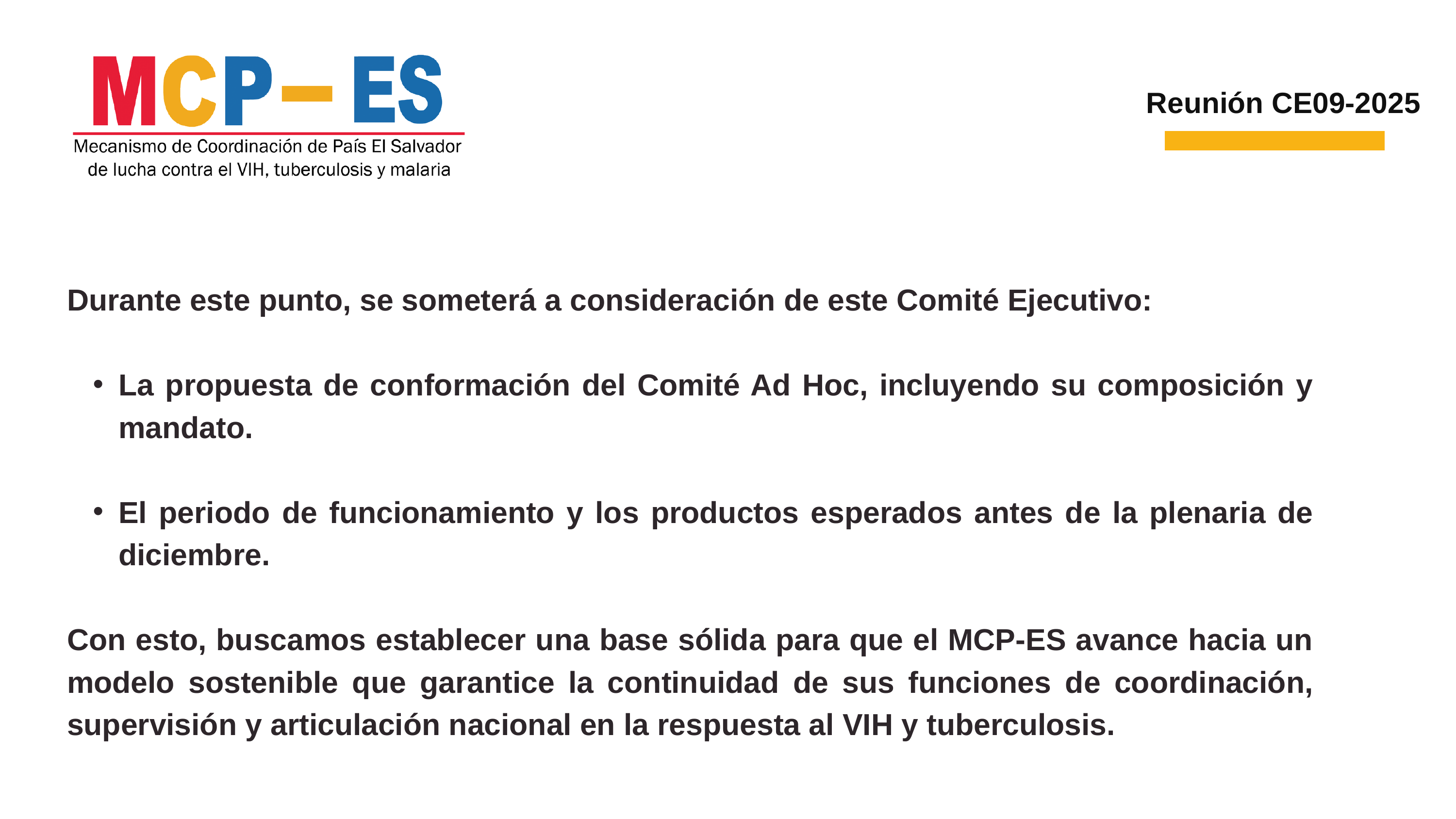

Reunión CE09-2025

Durante este punto, se someterá a consideración de este Comité Ejecutivo:

La propuesta de conformación del Comité Ad Hoc, incluyendo su composición y mandato.

El periodo de funcionamiento y los productos esperados antes de la plenaria de diciembre.

Con esto, buscamos establecer una base sólida para que el MCP-ES avance hacia un modelo sostenible que garantice la continuidad de sus funciones de coordinación, supervisión y articulación nacional en la respuesta al VIH y tuberculosis.